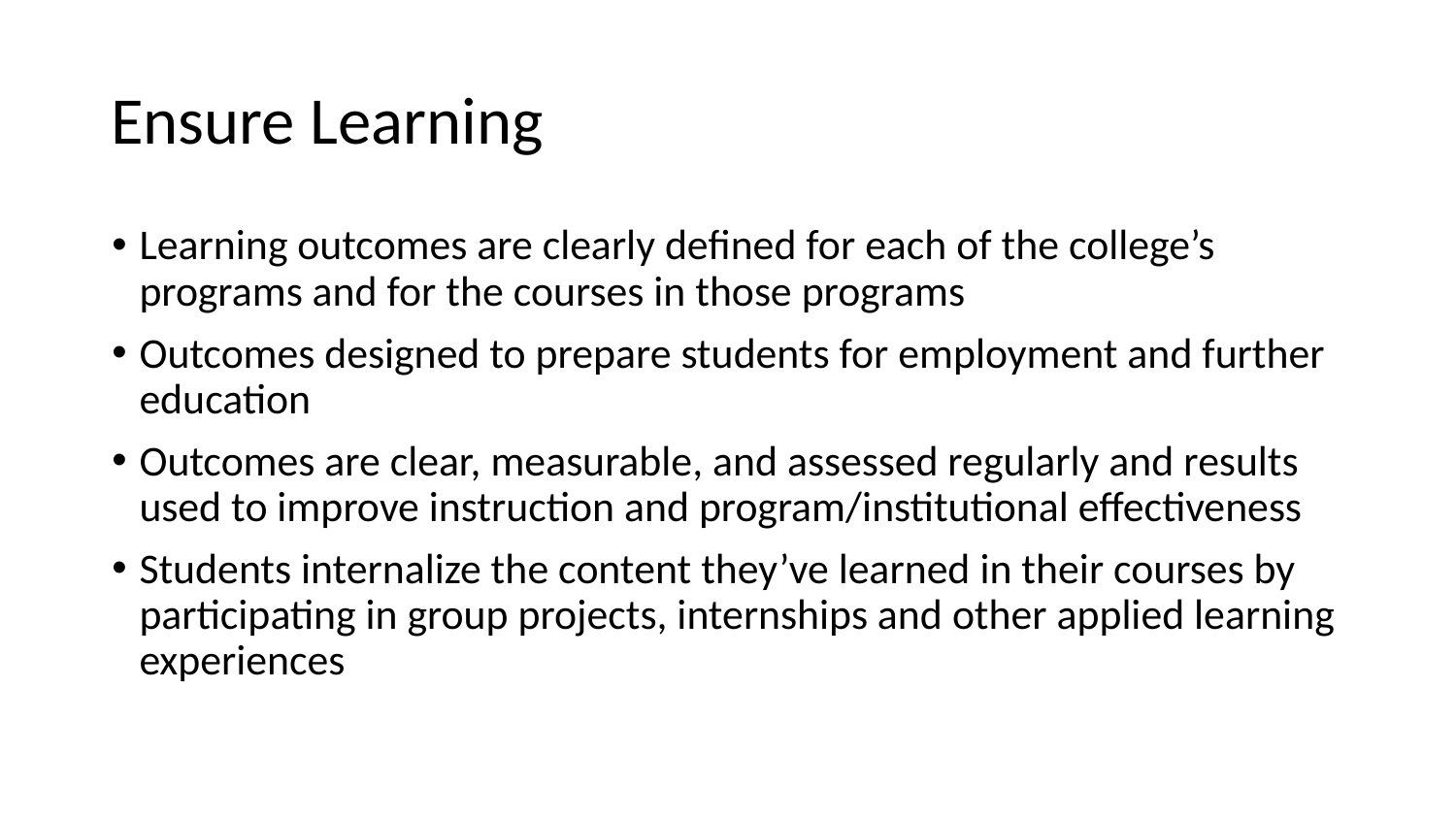

# Ensure Learning
Learning outcomes are clearly defined for each of the college’s programs and for the courses in those programs
Outcomes designed to prepare students for employment and further education
Outcomes are clear, measurable, and assessed regularly and results used to improve instruction and program/institutional effectiveness
Students internalize the content they’ve learned in their courses by participating in group projects, internships and other applied learning experiences